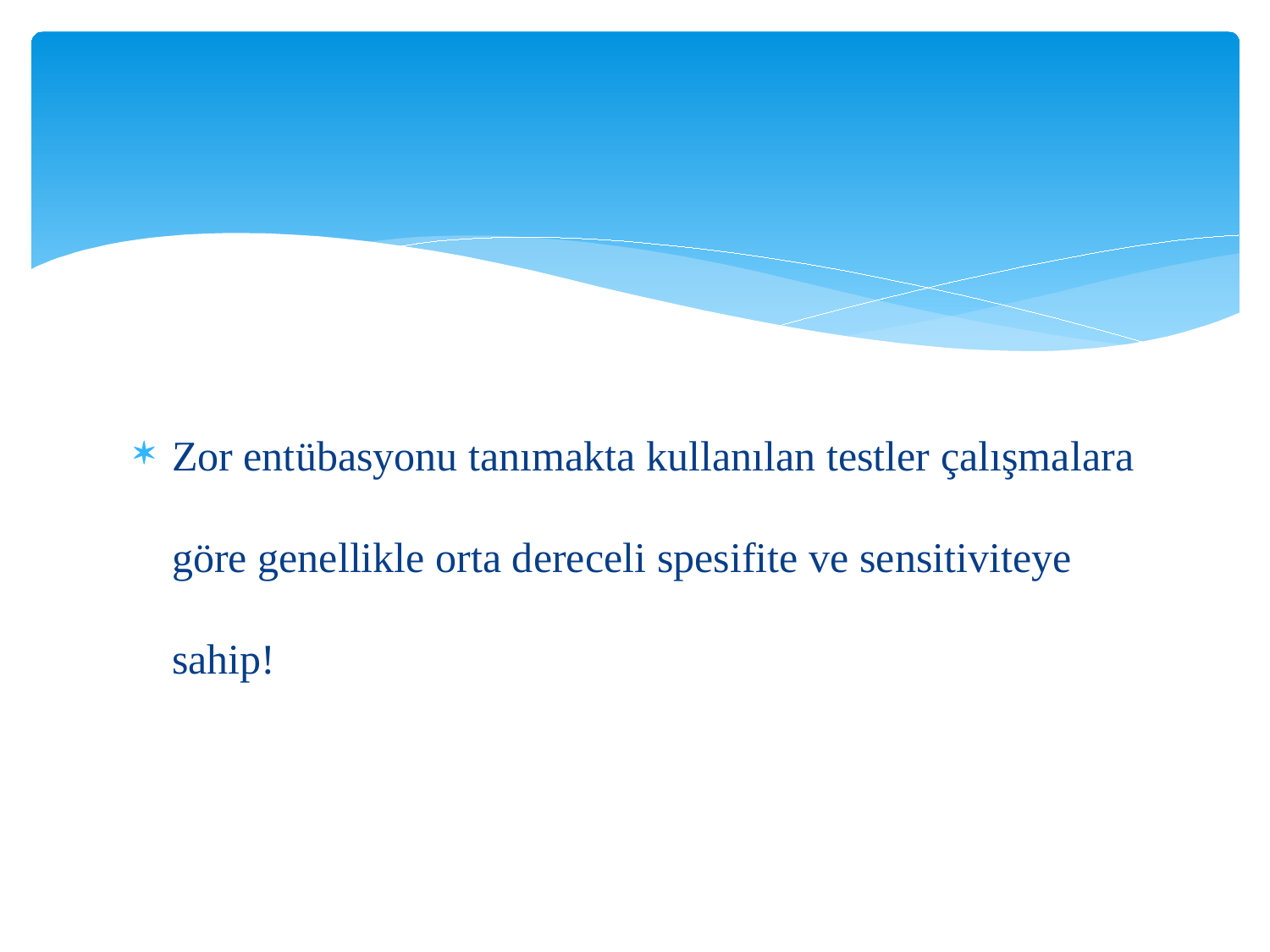

Zor entübasyonu tanımakta kullanılan testler çalışmalara göre genellikle orta dereceli spesifite ve sensitiviteye sahip!